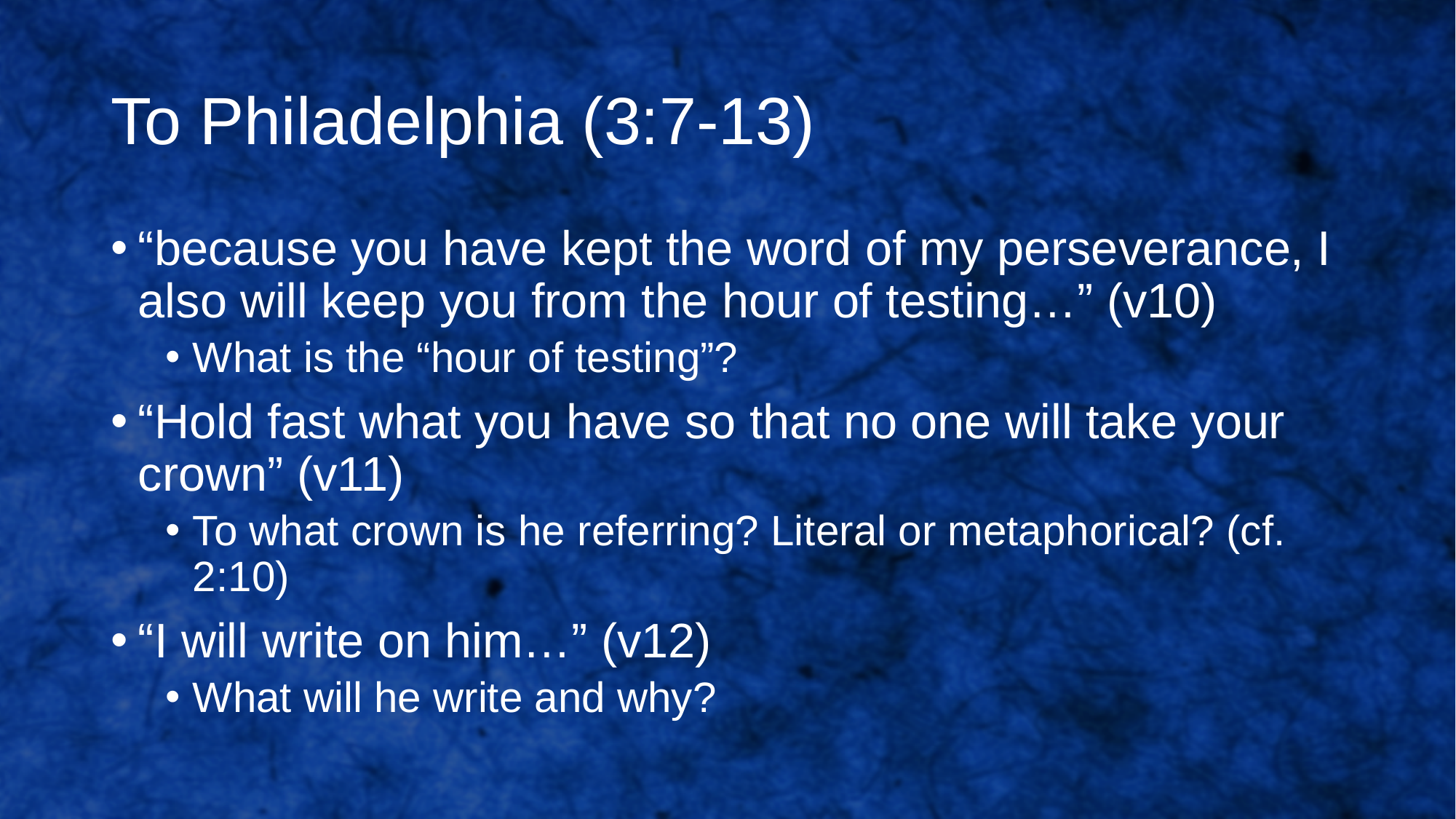

# To Philadelphia (3:7-13)
“because you have kept the word of my perseverance, I also will keep you from the hour of testing…” (v10)
What is the “hour of testing”?
“Hold fast what you have so that no one will take your crown” (v11)
To what crown is he referring? Literal or metaphorical? (cf. 2:10)
“I will write on him…” (v12)
What will he write and why?